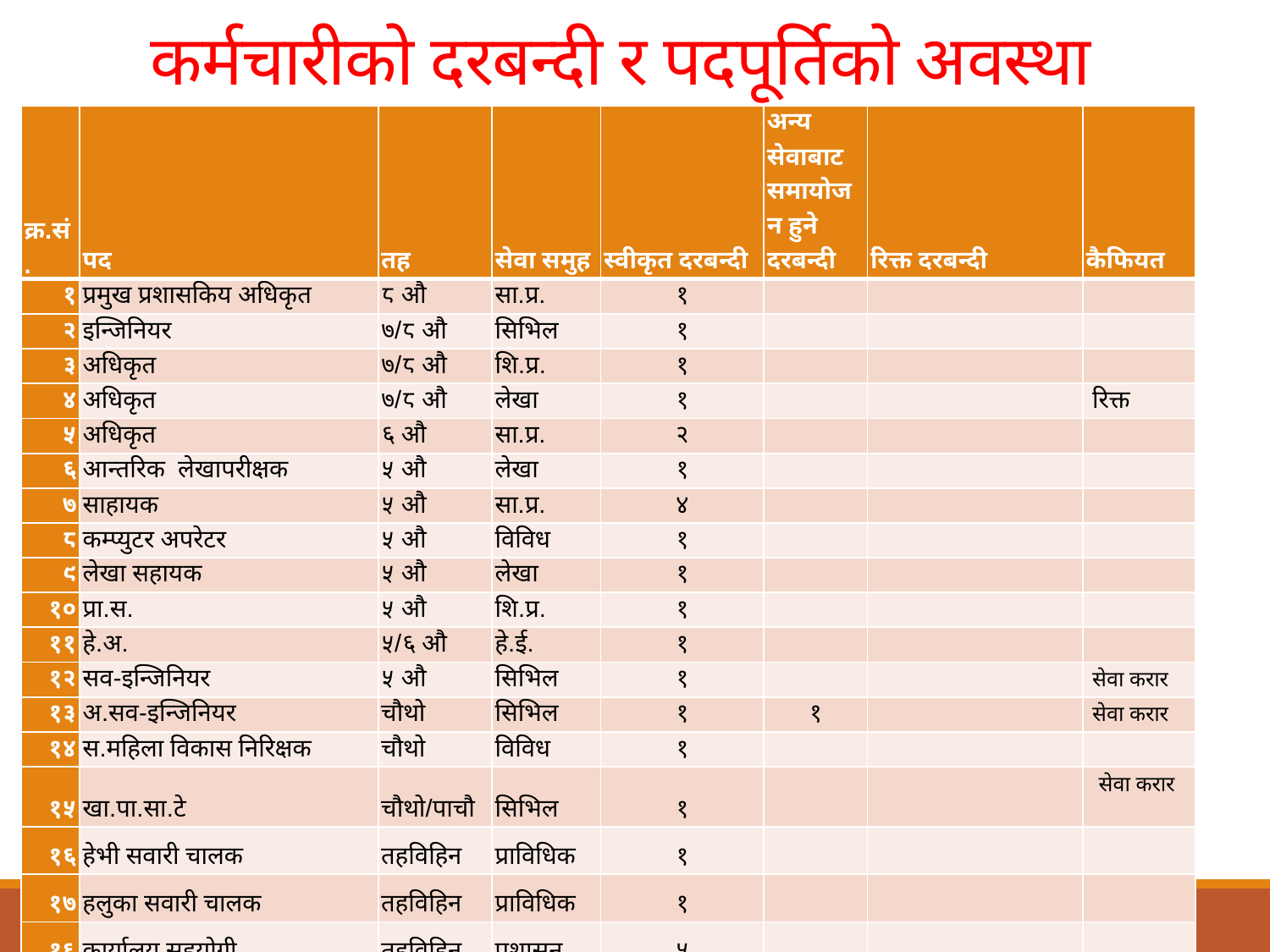

# कर्मचारीको दरबन्दी र पदपूर्तिको अवस्था
| क्र.सं. | पद | तह | सेवा समुह | स्वीकृत दरबन्दी | अन्य सेवाबाट समायोजन हुने दरबन्दी | रिक्त दरबन्दी | कैफियत |
| --- | --- | --- | --- | --- | --- | --- | --- |
| १ | प्रमुख प्रशासकिय अधिकृत | ८ औ | सा.प्र. | १ |  |  |  |
| २ | इन्जिनियर | ७/८ औ | सिभिल | १ |  |  |  |
| ३ | अधिकृत | ७/८ औ | शि.प्र. | १ |  |  |  |
| ४ | अधिकृत | ७/८ औ | लेखा | १ |  |  | रिक्त |
| ५ | अधिकृत | ६ औ | सा.प्र. | २ |  |  |  |
| ६ | आन्तरिक लेखापरीक्षक | ५ औ | लेखा | १ |  |  |  |
| ७ | साहायक | ५ औ | सा.प्र. | ४ |  |  |  |
| ८ | कम्प्युटर अपरेटर | ५ औ | विविध | १ |  |  |  |
| ९ | लेखा सहायक | ५ औ | लेखा | १ |  |  |  |
| १० | प्रा.स. | ५ औ | शि.प्र. | १ |  |  |  |
| ११ | हे.अ. | ५/६ औ | हे.ई. | १ |  |  |  |
| १२ | सव-इन्जिनियर | ५ औ | सिभिल | १ |  |  | सेवा करार |
| १३ | अ.सव-इन्जिनियर | चौथो | सिभिल | १ | १ |  | सेवा करार |
| १४ | स.महिला विकास निरिक्षक | चौथो | विविध | १ |  |  |  |
| १५ | खा.पा.सा.टे | चौथो/पाचौ | सिभिल | १ |  |  | सेवा करार |
| १६ | हेभी सवारी चालक | तहविहिन | प्राविधिक | १ |  |  |  |
| १७ | हलुका सवारी चालक | तहविहिन | प्राविधिक | १ |  |  |  |
| १६ | कार्यालय सहयोगी | तहविहिन | प्रशासन | ५ |  |  |  |
| १८ | चौकीदार | तहविहिन | नगरप्रहरी | २ |  |  |  |
| कुल जम्मा |  |  |  | २८ | १ |  |  |